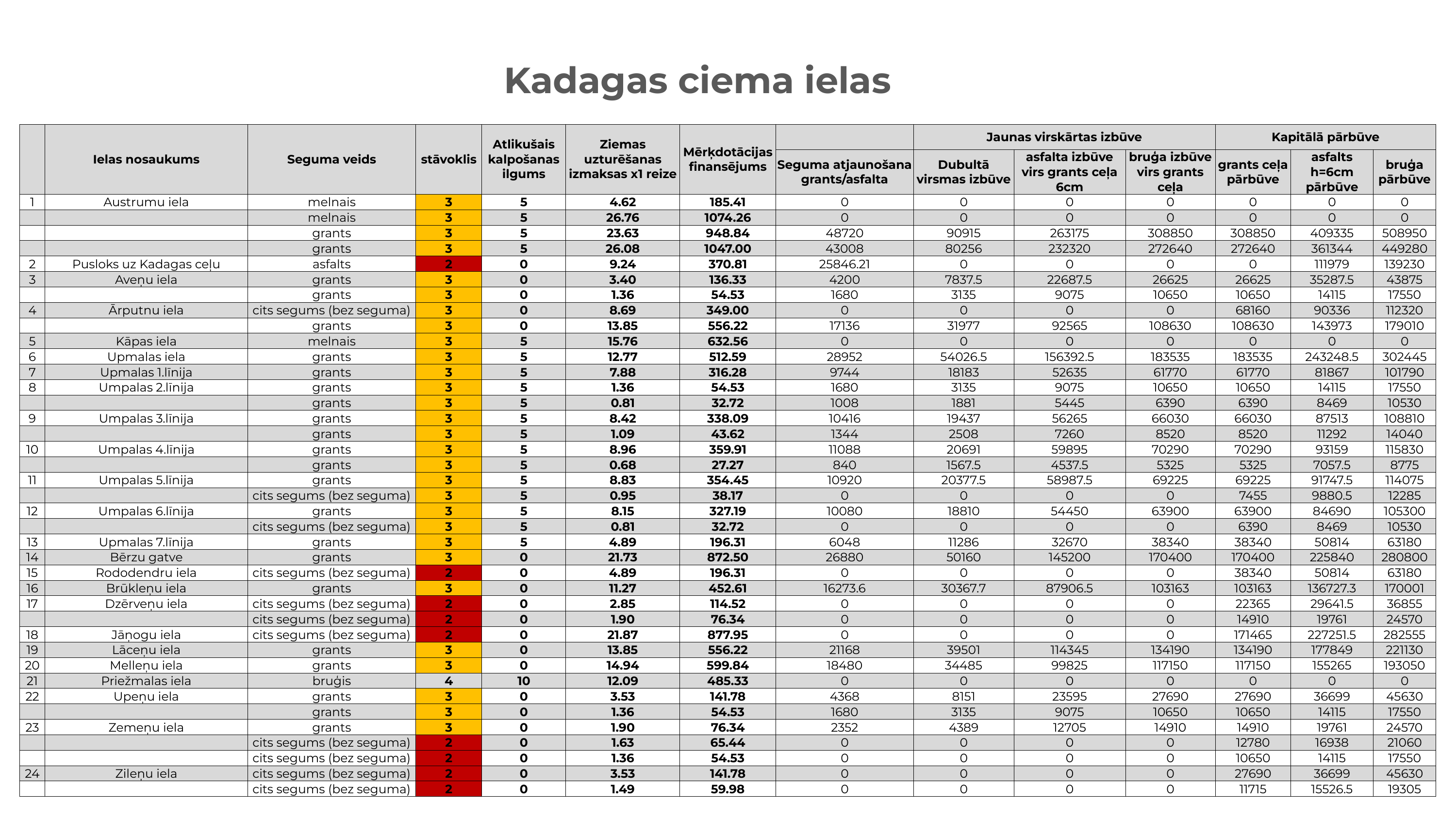

# Kadagas ciema ielas
|  | Ielas nosaukums | Seguma veids | stāvoklis | Atlikušais kalpošanas ilgums | Ziemas uzturēšanas izmaksas x1 reize | Mērķdotācijas finansējums |  | Jaunas virskārtas izbūve |  |  | Kapitālā pārbūve |  |  |
| --- | --- | --- | --- | --- | --- | --- | --- | --- | --- | --- | --- | --- | --- |
|  |  |  |  |  |  |  | Seguma atjaunošana grants/asfalta | Dubultā virsmas izbūve | asfalta izbūve virs grants ceļa 6cm | bruģa izbūve virs grants ceļa | grants ceļa pārbūve | asfalts h=6cm pārbūve | bruģa pārbūve |
| 1 | Austrumu iela | melnais | 3 | 5 | 4.62 | 185.41 | 0 | 0 | 0 | 0 | 0 | 0 | 0 |
|  |  | melnais | 3 | 5 | 26.76 | 1074.26 | 0 | 0 | 0 | 0 | 0 | 0 | 0 |
|  |  | grants | 3 | 5 | 23.63 | 948.84 | 48720 | 90915 | 263175 | 308850 | 308850 | 409335 | 508950 |
|  |  | grants | 3 | 5 | 26.08 | 1047.00 | 43008 | 80256 | 232320 | 272640 | 272640 | 361344 | 449280 |
| 2 | Pusloks uz Kadagas ceļu | asfalts | 2 | 0 | 9.24 | 370.81 | 25846.21 | 0 | 0 | 0 | 0 | 111979 | 139230 |
| 3 | Aveņu iela | grants | 3 | 0 | 3.40 | 136.33 | 4200 | 7837.5 | 22687.5 | 26625 | 26625 | 35287.5 | 43875 |
|  |  | grants | 3 | 0 | 1.36 | 54.53 | 1680 | 3135 | 9075 | 10650 | 10650 | 14115 | 17550 |
| 4 | Ārputnu iela | cits segums (bez seguma) | 3 | 0 | 8.69 | 349.00 | 0 | 0 | 0 | 0 | 68160 | 90336 | 112320 |
|  |  | grants | 3 | 0 | 13.85 | 556.22 | 17136 | 31977 | 92565 | 108630 | 108630 | 143973 | 179010 |
| 5 | Kāpas iela | melnais | 3 | 5 | 15.76 | 632.56 | 0 | 0 | 0 | 0 | 0 | 0 | 0 |
| 6 | Upmalas iela | grants | 3 | 5 | 12.77 | 512.59 | 28952 | 54026.5 | 156392.5 | 183535 | 183535 | 243248.5 | 302445 |
| 7 | Upmalas 1.līnija | grants | 3 | 5 | 7.88 | 316.28 | 9744 | 18183 | 52635 | 61770 | 61770 | 81867 | 101790 |
| 8 | Umpalas 2.līnija | grants | 3 | 5 | 1.36 | 54.53 | 1680 | 3135 | 9075 | 10650 | 10650 | 14115 | 17550 |
|  |  | grants | 3 | 5 | 0.81 | 32.72 | 1008 | 1881 | 5445 | 6390 | 6390 | 8469 | 10530 |
| 9 | Umpalas 3.līnija | grants | 3 | 5 | 8.42 | 338.09 | 10416 | 19437 | 56265 | 66030 | 66030 | 87513 | 108810 |
|  |  | grants | 3 | 5 | 1.09 | 43.62 | 1344 | 2508 | 7260 | 8520 | 8520 | 11292 | 14040 |
| 10 | Umpalas 4.līnija | grants | 3 | 5 | 8.96 | 359.91 | 11088 | 20691 | 59895 | 70290 | 70290 | 93159 | 115830 |
|  |  | grants | 3 | 5 | 0.68 | 27.27 | 840 | 1567.5 | 4537.5 | 5325 | 5325 | 7057.5 | 8775 |
| 11 | Umpalas 5.līnija | grants | 3 | 5 | 8.83 | 354.45 | 10920 | 20377.5 | 58987.5 | 69225 | 69225 | 91747.5 | 114075 |
|  |  | cits segums (bez seguma) | 3 | 5 | 0.95 | 38.17 | 0 | 0 | 0 | 0 | 7455 | 9880.5 | 12285 |
| 12 | Umpalas 6.līnija | grants | 3 | 5 | 8.15 | 327.19 | 10080 | 18810 | 54450 | 63900 | 63900 | 84690 | 105300 |
|  |  | cits segums (bez seguma) | 3 | 5 | 0.81 | 32.72 | 0 | 0 | 0 | 0 | 6390 | 8469 | 10530 |
| 13 | Upmalas 7.līnija | grants | 3 | 5 | 4.89 | 196.31 | 6048 | 11286 | 32670 | 38340 | 38340 | 50814 | 63180 |
| 14 | Bērzu gatve | grants | 3 | 0 | 21.73 | 872.50 | 26880 | 50160 | 145200 | 170400 | 170400 | 225840 | 280800 |
| 15 | Rododendru iela | cits segums (bez seguma) | 2 | 0 | 4.89 | 196.31 | 0 | 0 | 0 | 0 | 38340 | 50814 | 63180 |
| 16 | Brūkleņu iela | grants | 3 | 0 | 11.27 | 452.61 | 16273.6 | 30367.7 | 87906.5 | 103163 | 103163 | 136727.3 | 170001 |
| 17 | Dzērveņu iela | cits segums (bez seguma) | 2 | 0 | 2.85 | 114.52 | 0 | 0 | 0 | 0 | 22365 | 29641.5 | 36855 |
|  |  | cits segums (bez seguma) | 2 | 0 | 1.90 | 76.34 | 0 | 0 | 0 | 0 | 14910 | 19761 | 24570 |
| 18 | Jāņogu iela | cits segums (bez seguma) | 2 | 0 | 21.87 | 877.95 | 0 | 0 | 0 | 0 | 171465 | 227251.5 | 282555 |
| 19 | Lāceņu iela | grants | 3 | 0 | 13.85 | 556.22 | 21168 | 39501 | 114345 | 134190 | 134190 | 177849 | 221130 |
| 20 | Melleņu iela | grants | 3 | 0 | 14.94 | 599.84 | 18480 | 34485 | 99825 | 117150 | 117150 | 155265 | 193050 |
| 21 | Priežmalas iela | bruģis | 4 | 10 | 12.09 | 485.33 | 0 | 0 | 0 | 0 | 0 | 0 | 0 |
| 22 | Upeņu iela | grants | 3 | 0 | 3.53 | 141.78 | 4368 | 8151 | 23595 | 27690 | 27690 | 36699 | 45630 |
|  |  | grants | 3 | 0 | 1.36 | 54.53 | 1680 | 3135 | 9075 | 10650 | 10650 | 14115 | 17550 |
| 23 | Zemeņu iela | grants | 3 | 0 | 1.90 | 76.34 | 2352 | 4389 | 12705 | 14910 | 14910 | 19761 | 24570 |
|  |  | cits segums (bez seguma) | 2 | 0 | 1.63 | 65.44 | 0 | 0 | 0 | 0 | 12780 | 16938 | 21060 |
|  |  | cits segums (bez seguma) | 2 | 0 | 1.36 | 54.53 | 0 | 0 | 0 | 0 | 10650 | 14115 | 17550 |
| 24 | Zileņu iela | cits segums (bez seguma) | 2 | 0 | 3.53 | 141.78 | 0 | 0 | 0 | 0 | 27690 | 36699 | 45630 |
|  |  | cits segums (bez seguma) | 2 | 0 | 1.49 | 59.98 | 0 | 0 | 0 | 0 | 11715 | 15526.5 | 19305 |